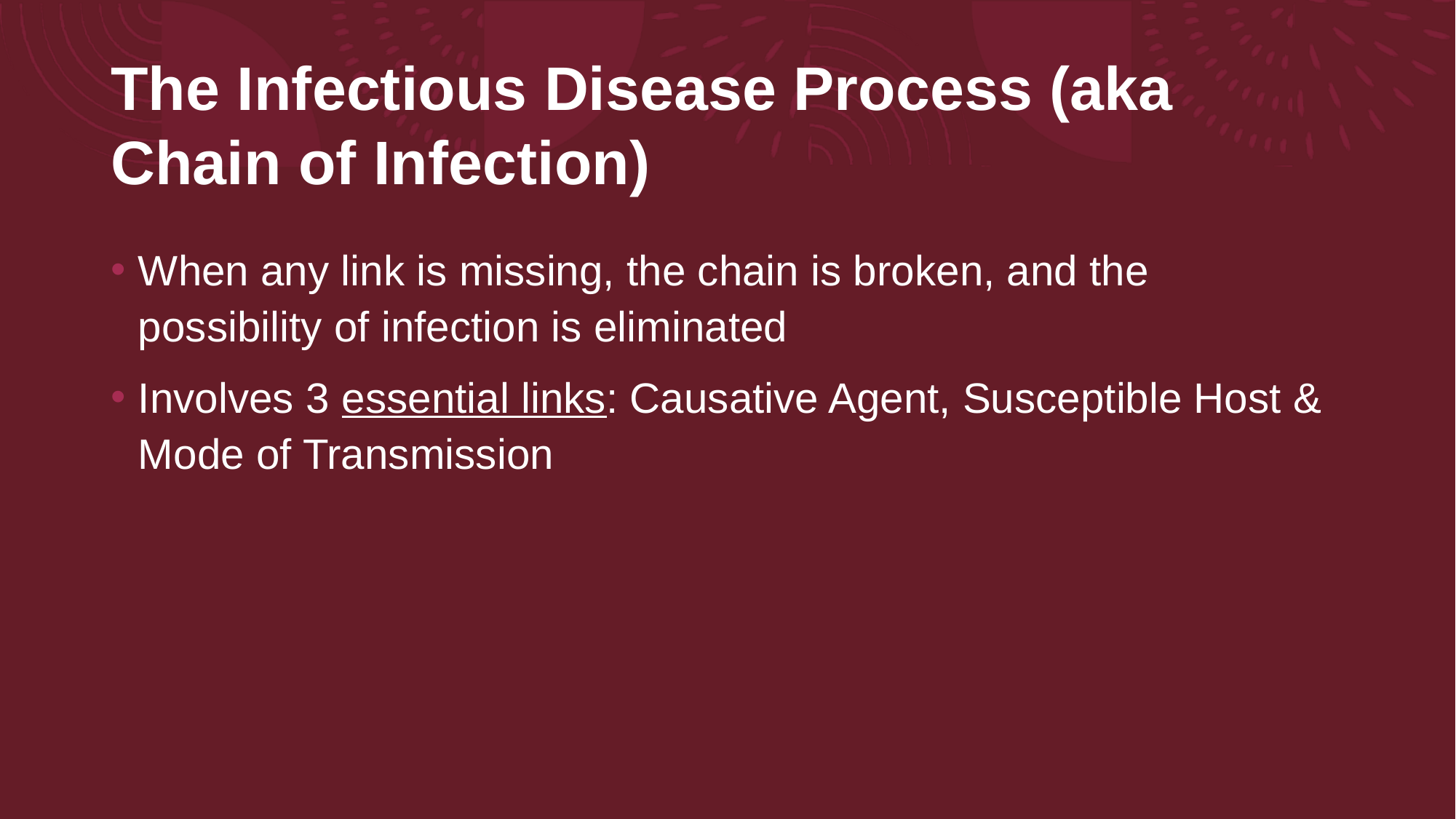

# The Infectious Disease Process (aka Chain of Infection)
When any link is missing, the chain is broken, and the possibility of infection is eliminated
Involves 3 essential links: Causative Agent, Susceptible Host & Mode of Transmission